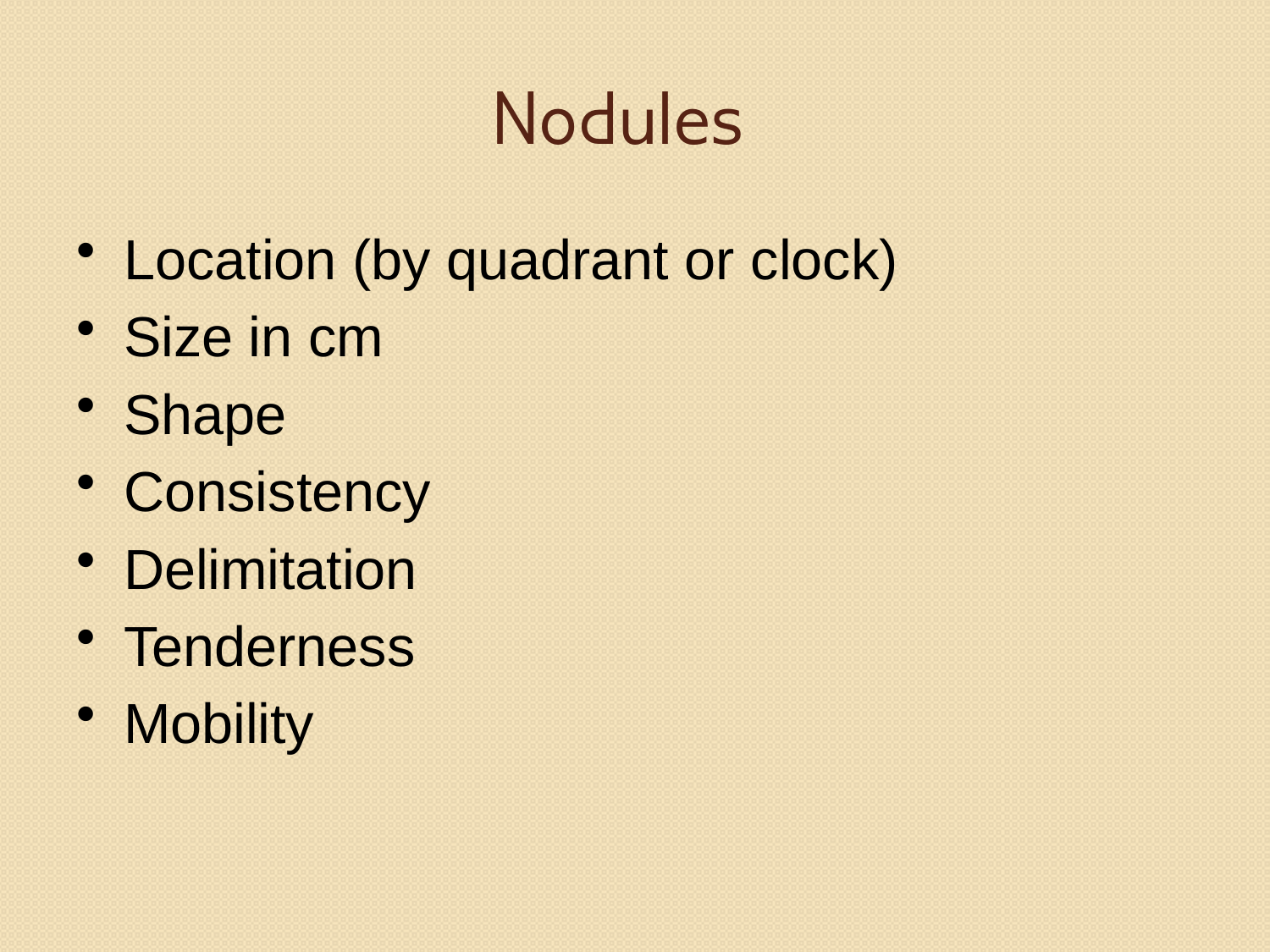

# Nodules
Location (by quadrant or clock)
Size in cm
Shape
Consistency
Delimitation
Tenderness
Mobility